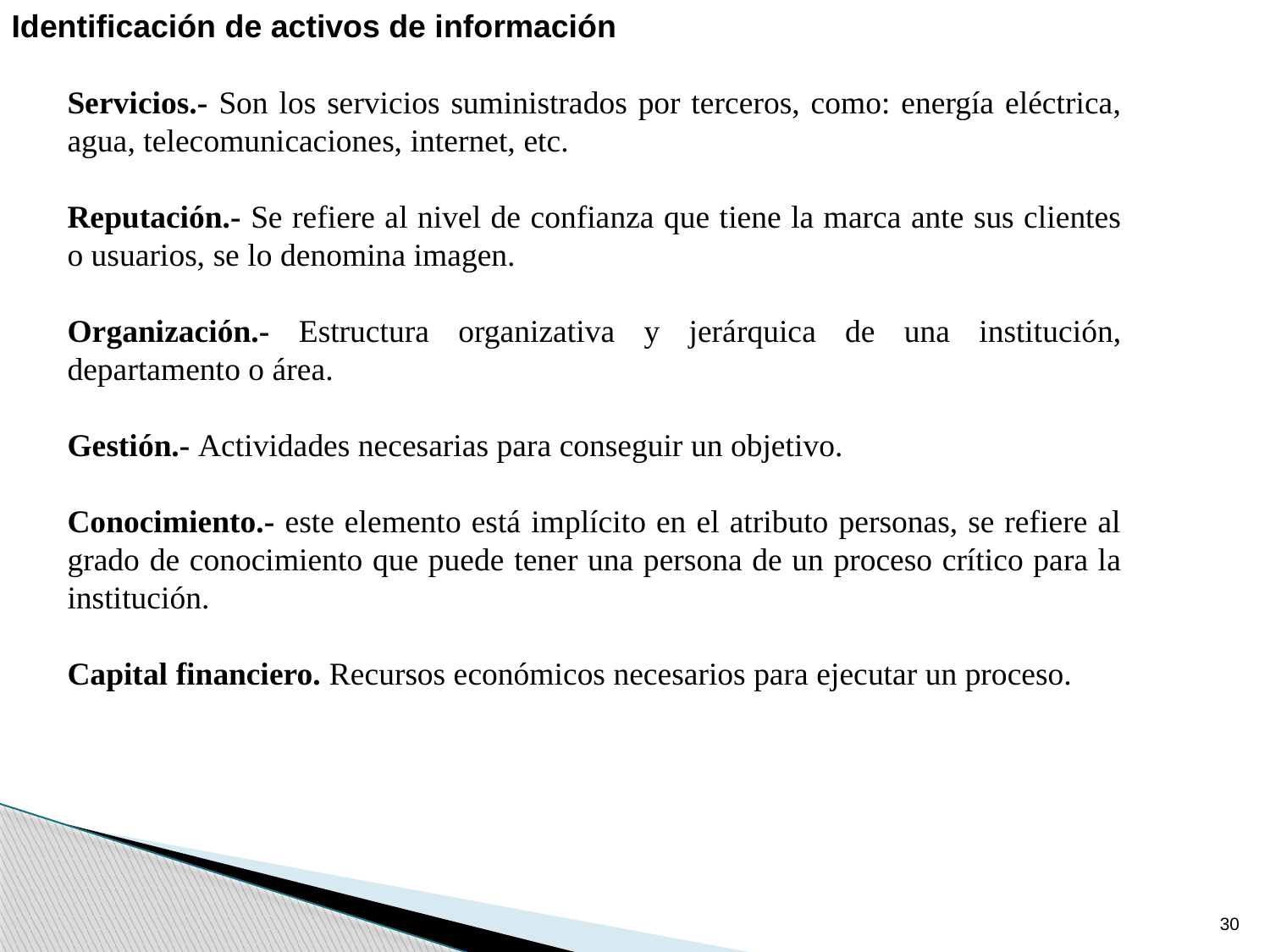

Identificación de activos de información
Servicios.- Son los servicios suministrados por terceros, como: energía eléctrica, agua, telecomunicaciones, internet, etc.

Reputación.- Se refiere al nivel de confianza que tiene la marca ante sus clientes o usuarios, se lo denomina imagen.

Organización.- Estructura organizativa y jerárquica de una institución, departamento o área.

Gestión.- Actividades necesarias para conseguir un objetivo.

Conocimiento.- este elemento está implícito en el atributo personas, se refiere al grado de conocimiento que puede tener una persona de un proceso crítico para la institución.

Capital financiero. Recursos económicos necesarios para ejecutar un proceso.

30